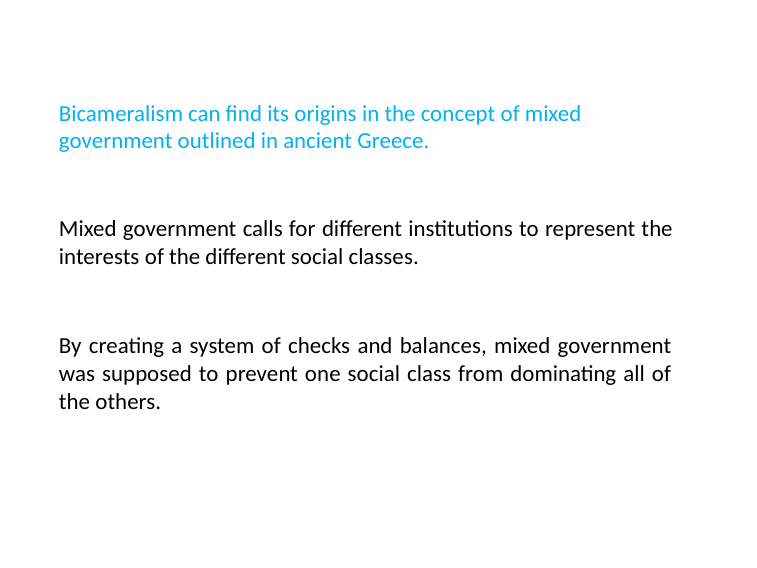

# Bicameralism can find its origins in the concept of mixed government outlined in ancient Greece.
Mixed government calls for different institutions to represent the interests of the different social classes.

By creating a system of checks and balances, mixed government was supposed to prevent one social class from dominating all of the others.